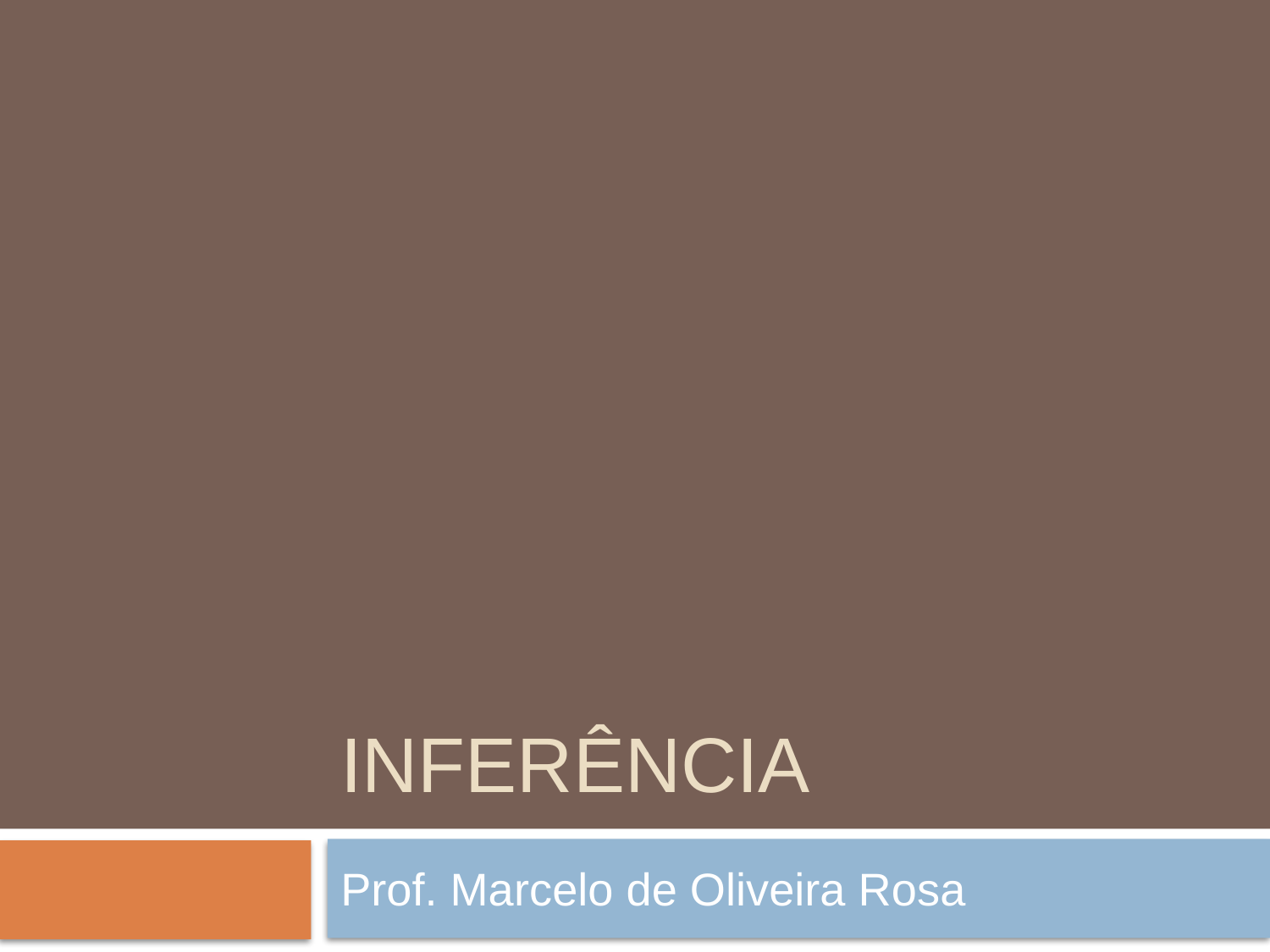

# Inferência
Prof. Marcelo de Oliveira Rosa